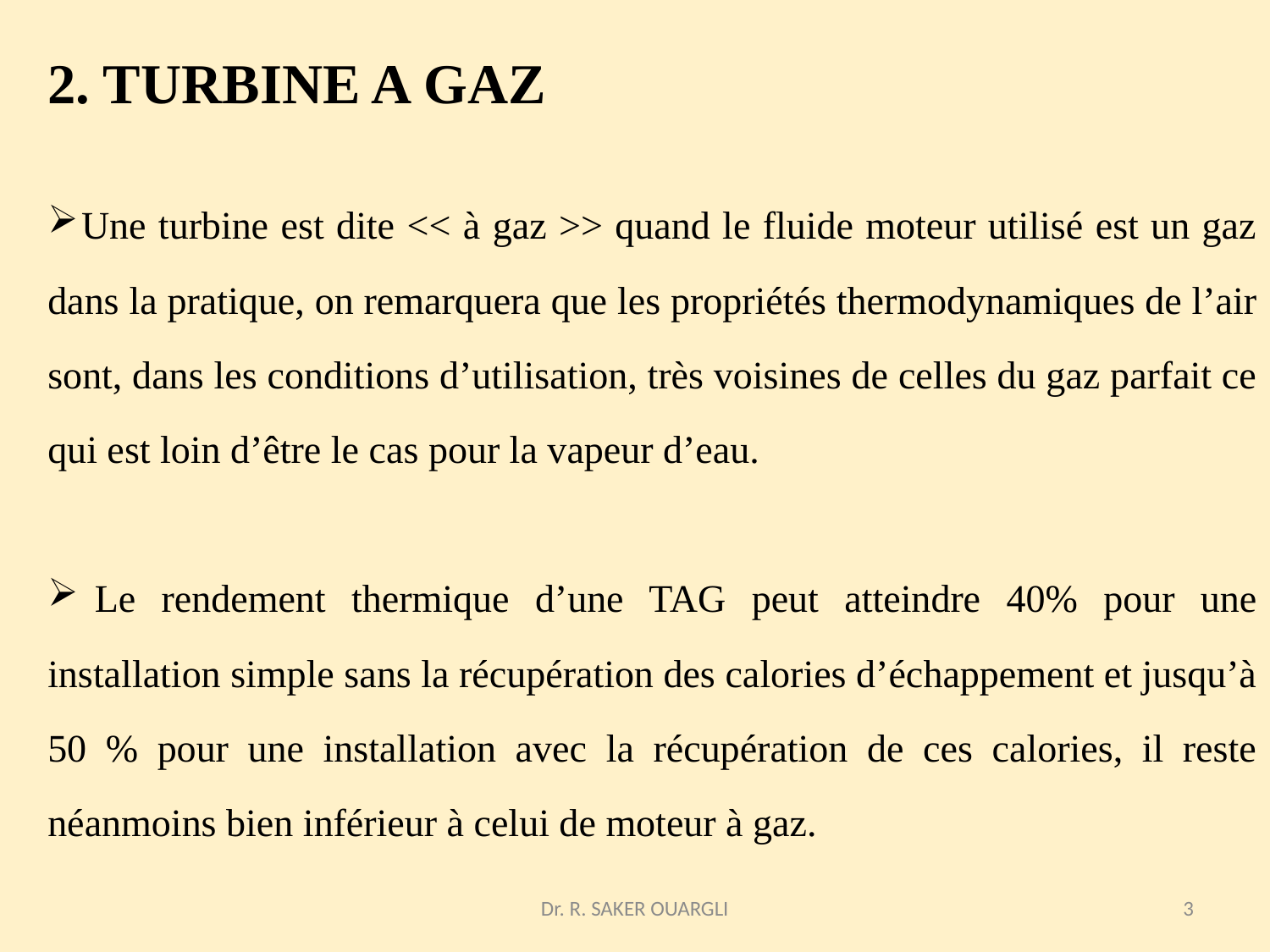

# 2. TURBINE A GAZ
 Une turbine est dite << à gaz >> quand le fluide moteur utilisé est un gaz dans la pratique, on remarquera que les propriétés thermodynamiques de l’air sont, dans les conditions d’utilisation, très voisines de celles du gaz parfait ce qui est loin d’être le cas pour la vapeur d’eau.

 Le rendement thermique d’une TAG peut atteindre 40% pour une installation simple sans la récupération des calories d’échappement et jusqu’à 50 % pour une installation avec la récupération de ces calories, il reste néanmoins bien inférieur à celui de moteur à gaz.
Dr. R. SAKER OUARGLI
3